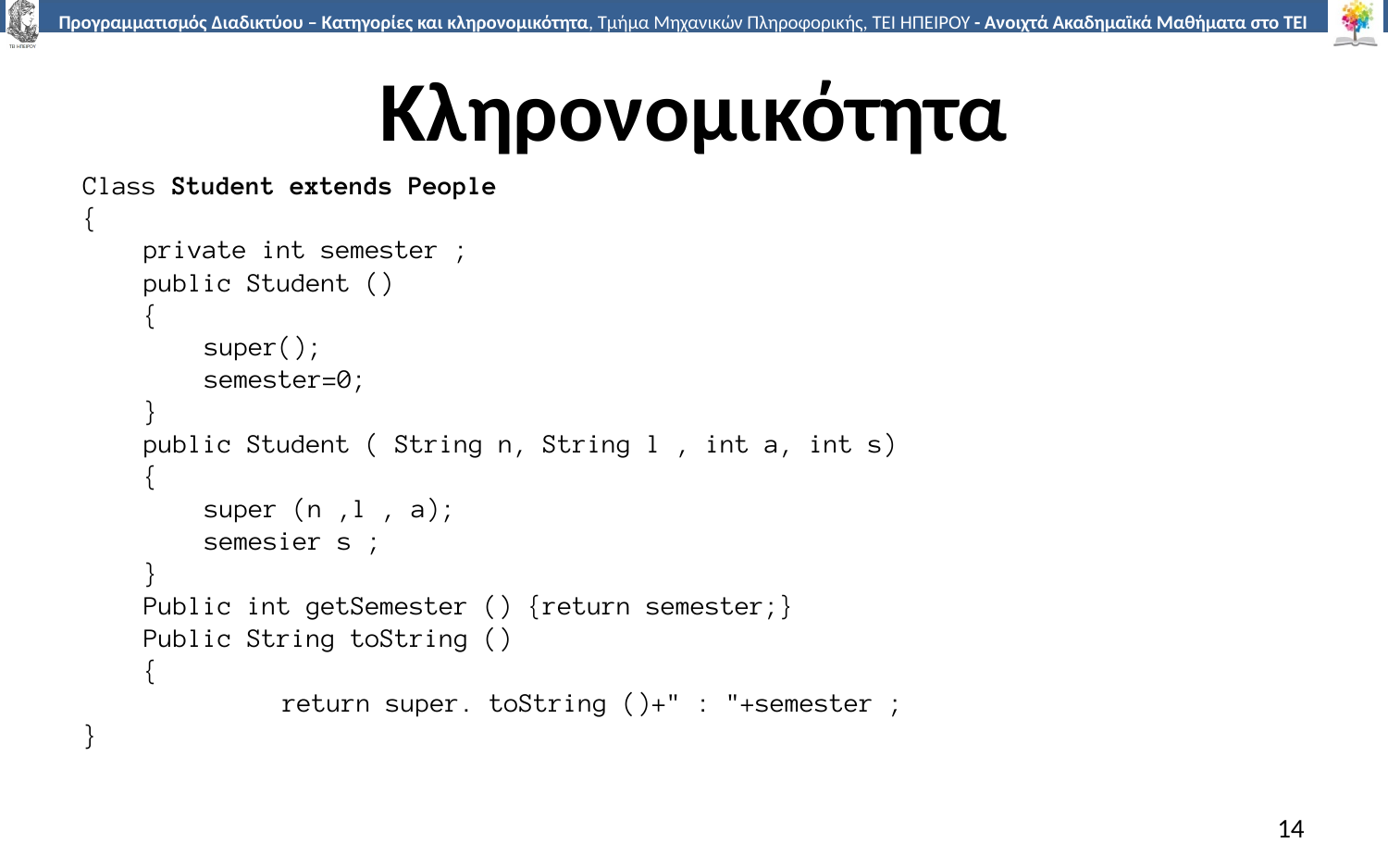

# Κληρονομικότητα
Class Student extends People
{
private int semester ;
public Student ()
{
super();
semester=0;
}
public Student ( String n, String l , int a, int s)
{
super (n ,l , a);
semesier s ;
}
Public int getSemester () {return semester;}
Public String toString ()
{
	return super. toString ()+" : "+semester ;
}
14